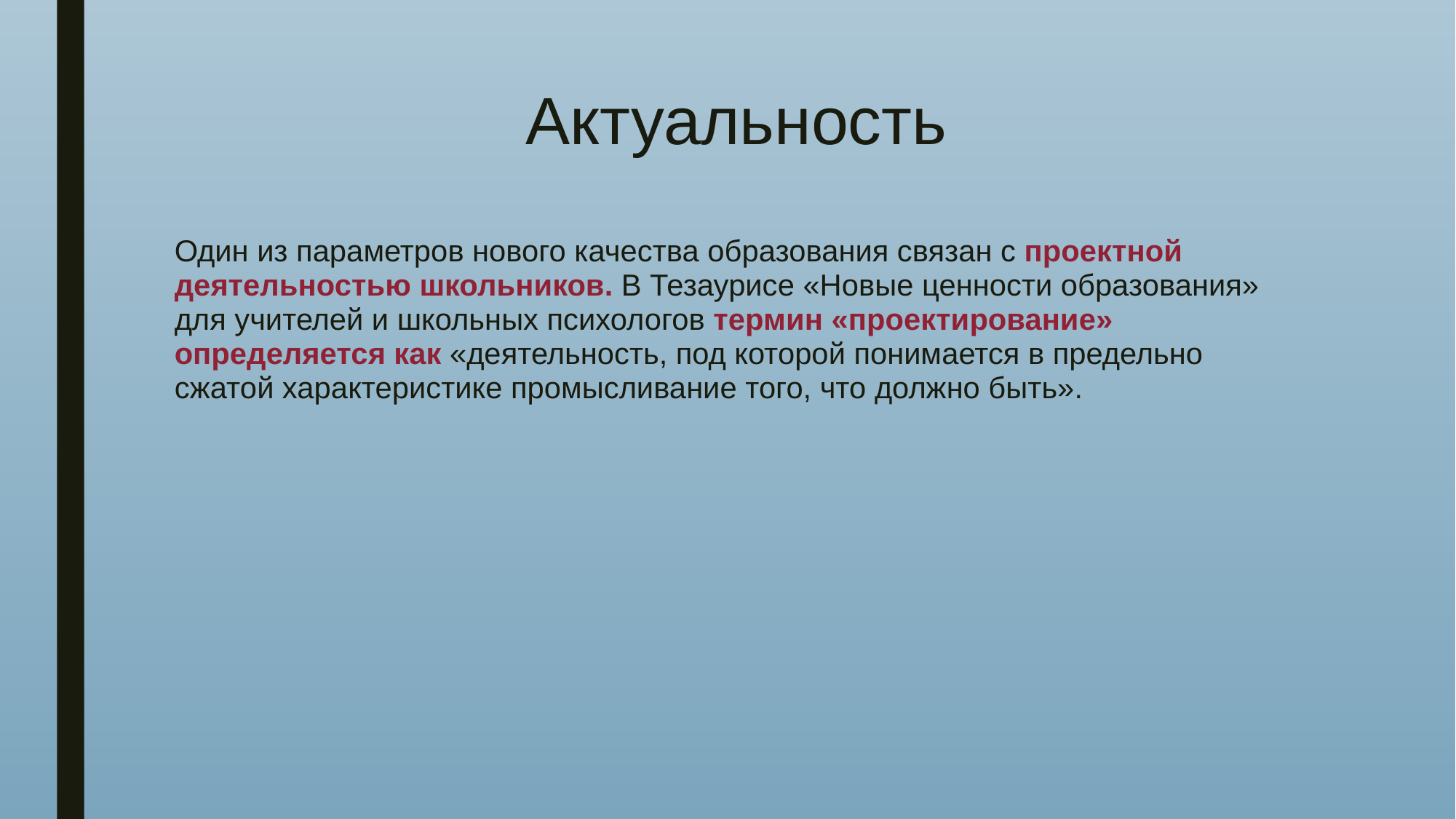

Актуальность
Один из параметров нового качества образования связан с проектной деятельностью школьников. В Тезаурисе «Новые ценности образования» для учителей и школьных психологов термин «проектирование» определяется как «деятельность, под которой понимается в предельно сжатой характеристике промысливание того, что должно быть».